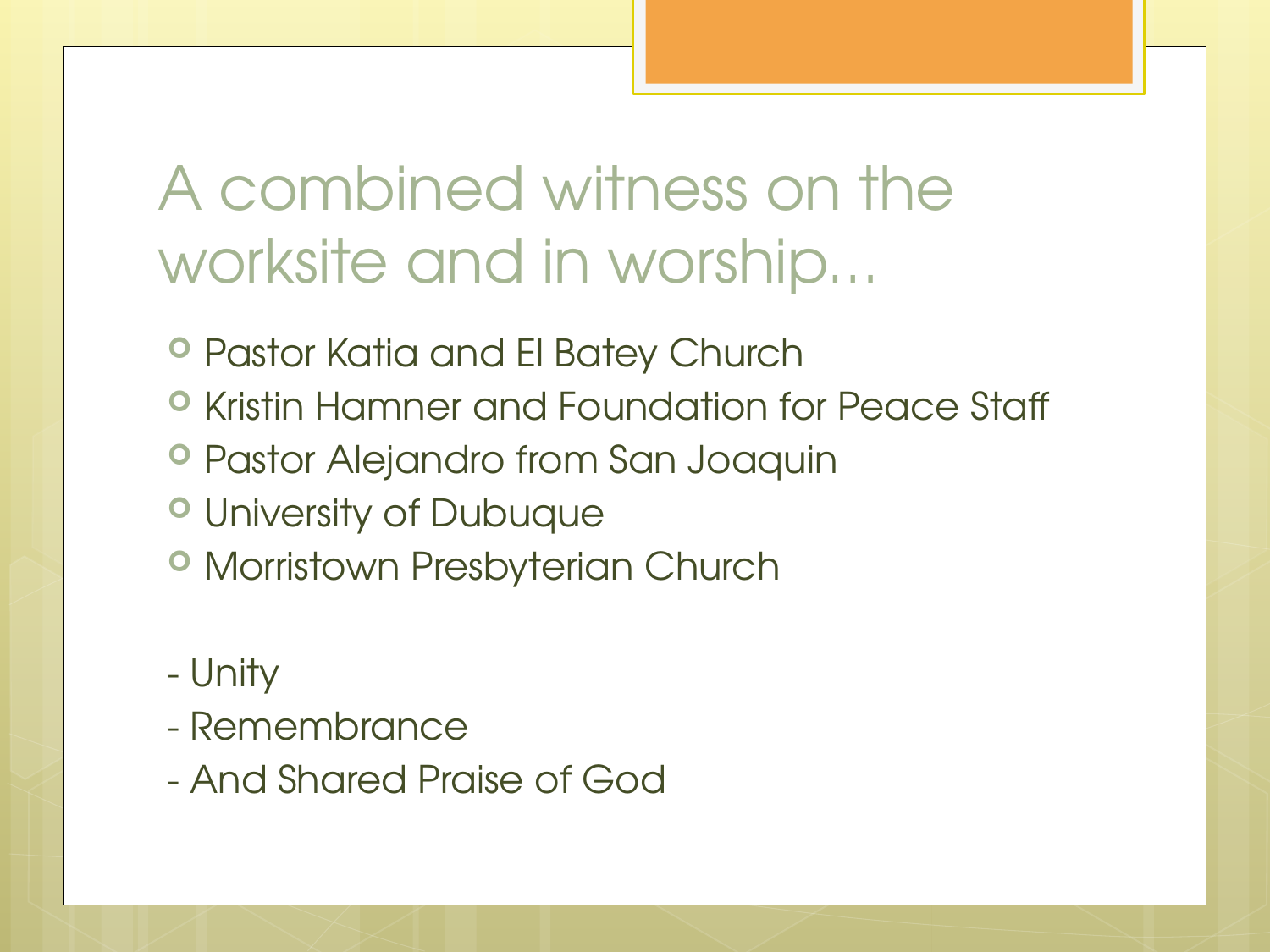

# A combined witness on the worksite and in worship…
Pastor Katia and El Batey Church
Kristin Hamner and Foundation for Peace Staff
Pastor Alejandro from San Joaquin
University of Dubuque
Morristown Presbyterian Church

- Unity
- Remembrance
- And Shared Praise of God